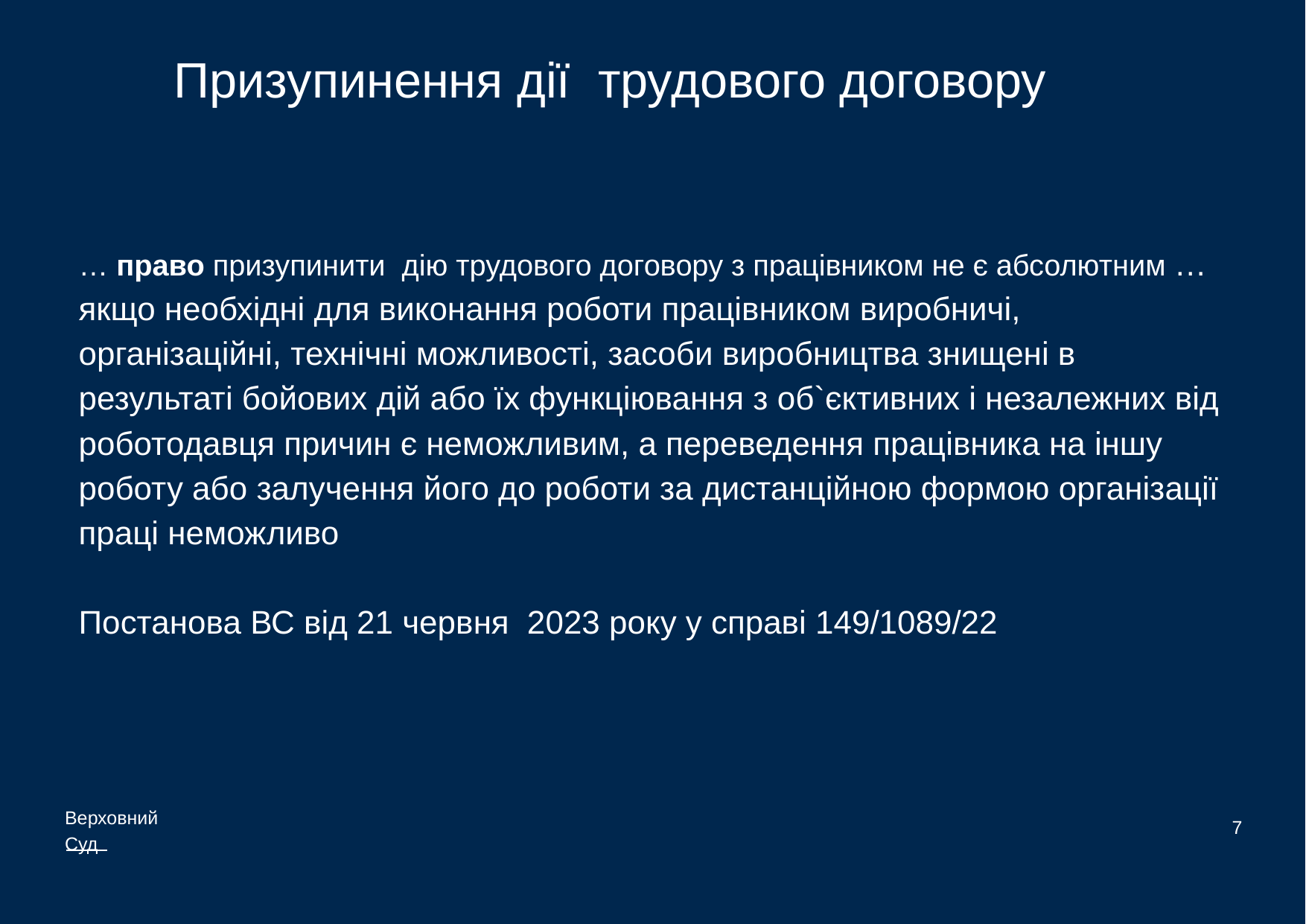

# Призупинення дії  трудового договору

… право призупинити  дію трудового договору з працівником не є абсолютним … якщо необхідні для виконання роботи працівником виробничі, організаційні, технічні можливості, засоби виробництва знищені в результаті бойових дій або їх функціювання з об`єктивних і незалежних від роботодавця причин є неможливим, а переведення працівника на іншу роботу або залучення його до роботи за дистанційною формою організації праці неможливо

Постанова ВС від 21 червня  2023 року у справі 149/1089/22

7